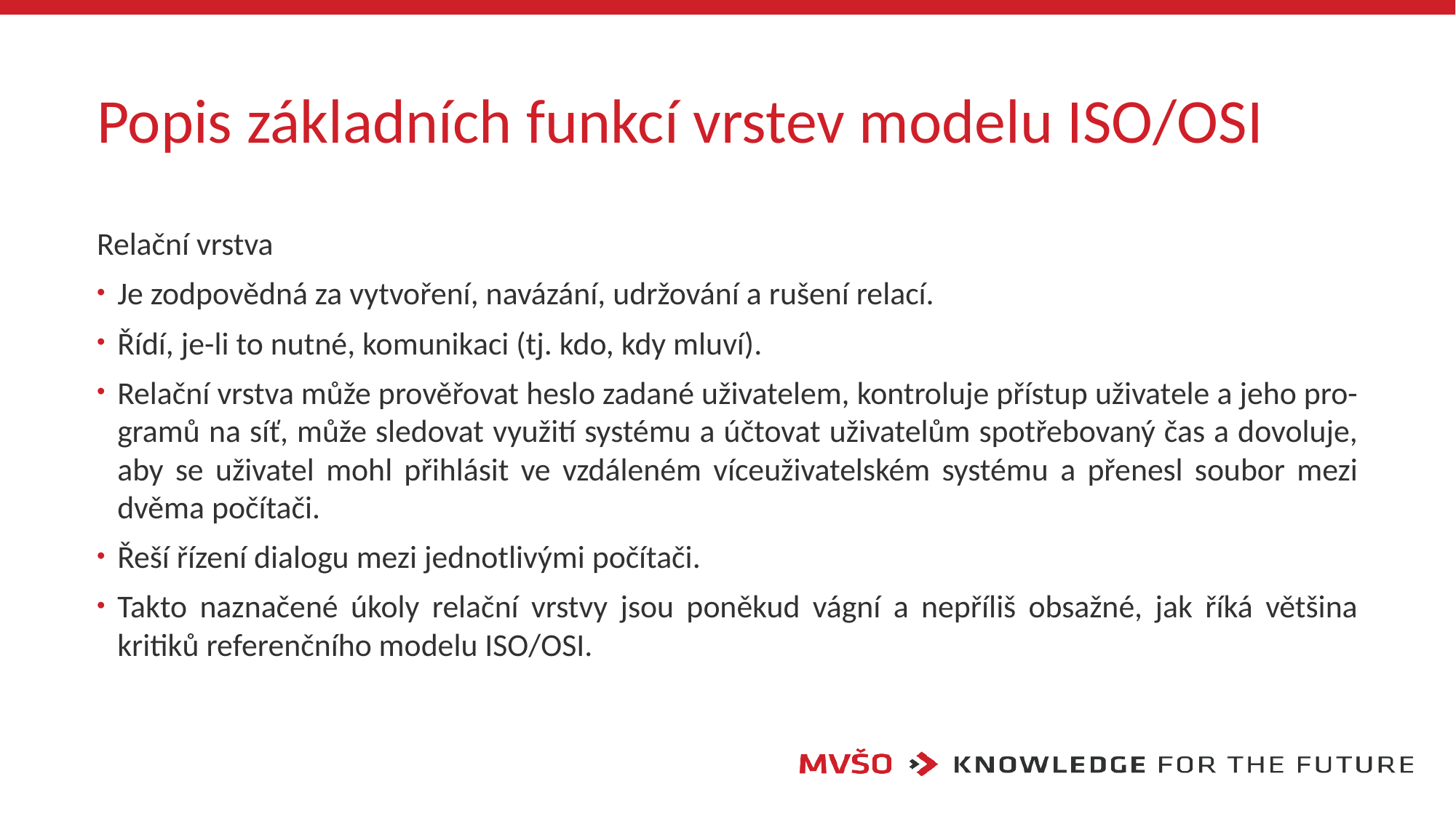

# Popis základních funkcí vrstev modelu ISO/OSI
Relační vrstva
Je zodpovědná za vytvoření, navázání, udržování a rušení relací.
Řídí, je-li to nutné, komunikaci (tj. kdo, kdy mluví).
Relační vrstva může prověřovat heslo zadané uživatelem, kontroluje přístup uživatele a jeho pro-gramů na síť, může sledovat využití systému a účtovat uživatelům spotřebovaný čas a dovoluje, aby se uživatel mohl přihlásit ve vzdáleném víceuživatelském systému a přenesl soubor mezi dvěma počítači.
Řeší řízení dialogu mezi jednotlivými počítači.
Takto naznačené úkoly relační vrstvy jsou poněkud vágní a nepříliš obsažné, jak říká většina kritiků referenčního modelu ISO/OSI.